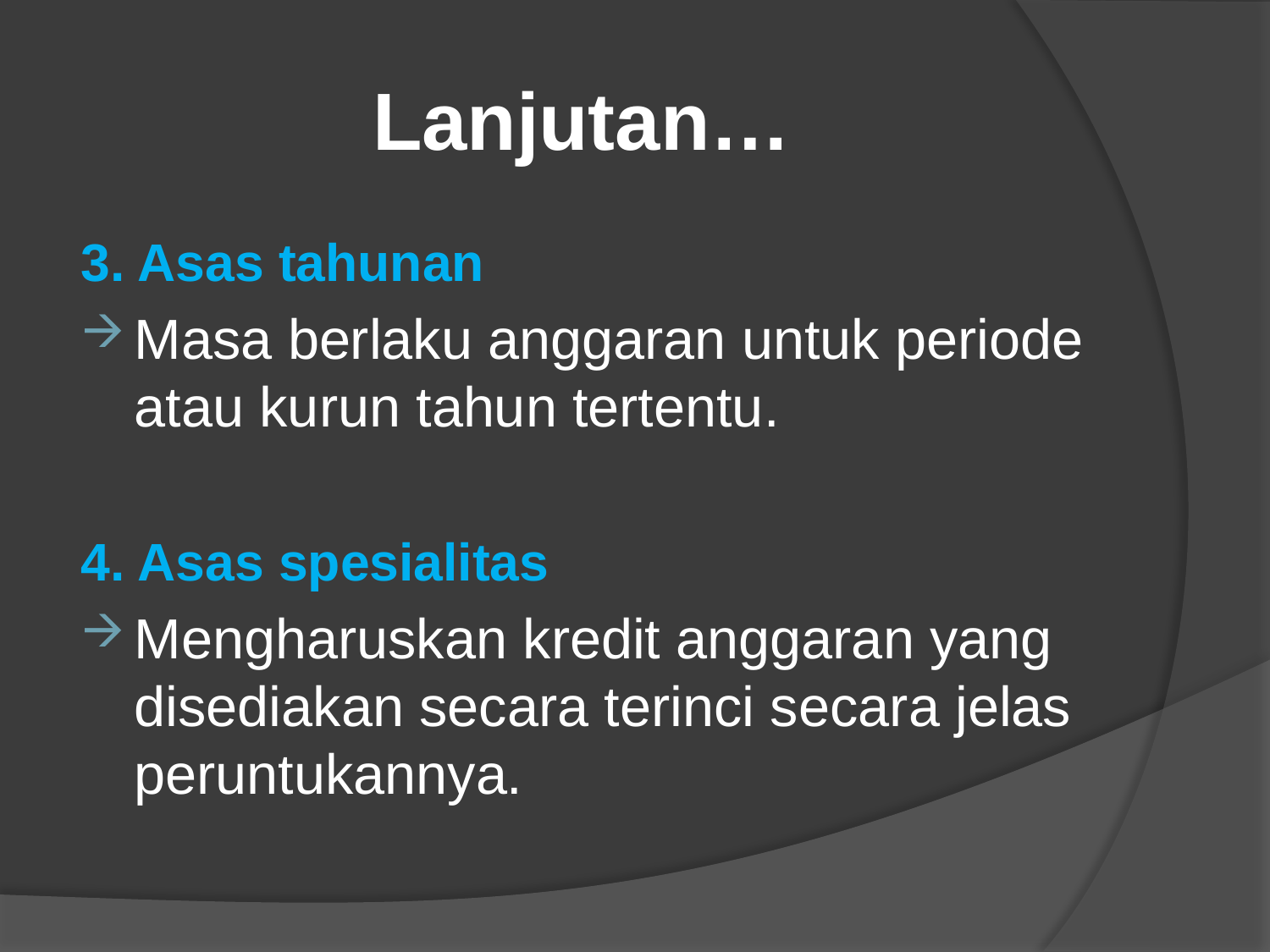

# Lanjutan…
3. Asas tahunan
Masa berlaku anggaran untuk periode atau kurun tahun tertentu.

4. Asas spesialitas
Mengharuskan kredit anggaran yang disediakan secara terinci secara jelas peruntukannya.